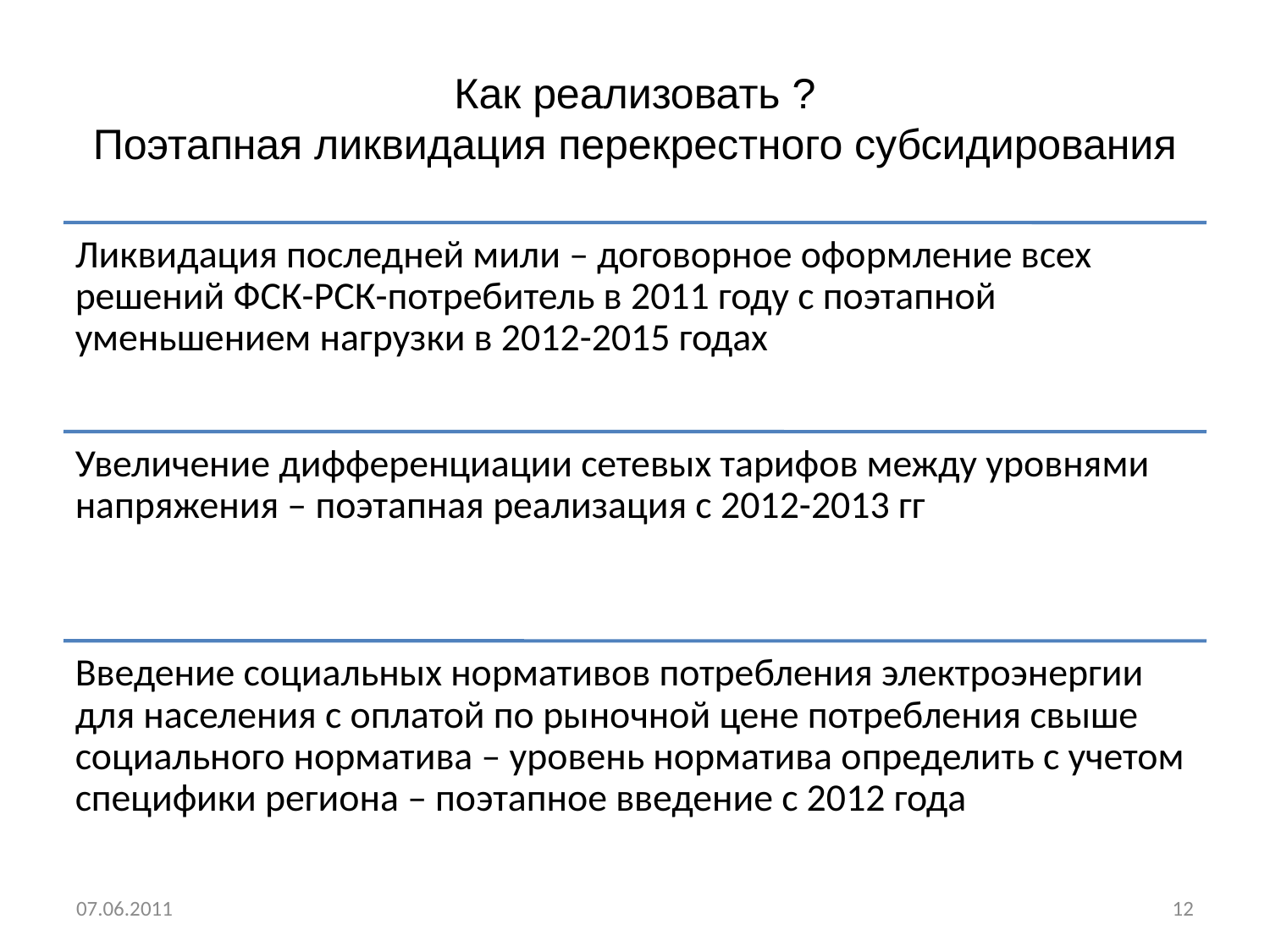

# Как реализовать ? Поэтапная ликвидация перекрестного субсидирования
Ликвидация последней мили – договорное оформление всех решений ФСК-РСК-потребитель в 2011 году с поэтапной уменьшением нагрузки в 2012-2015 годах
Увеличение дифференциации сетевых тарифов между уровнями напряжения – поэтапная реализация с 2012-2013 гг
Введение социальных нормативов потребления электроэнергии для населения с оплатой по рыночной цене потребления свыше социального норматива – уровень норматива определить с учетом специфики региона – поэтапное введение с 2012 года
07.06.2011
12